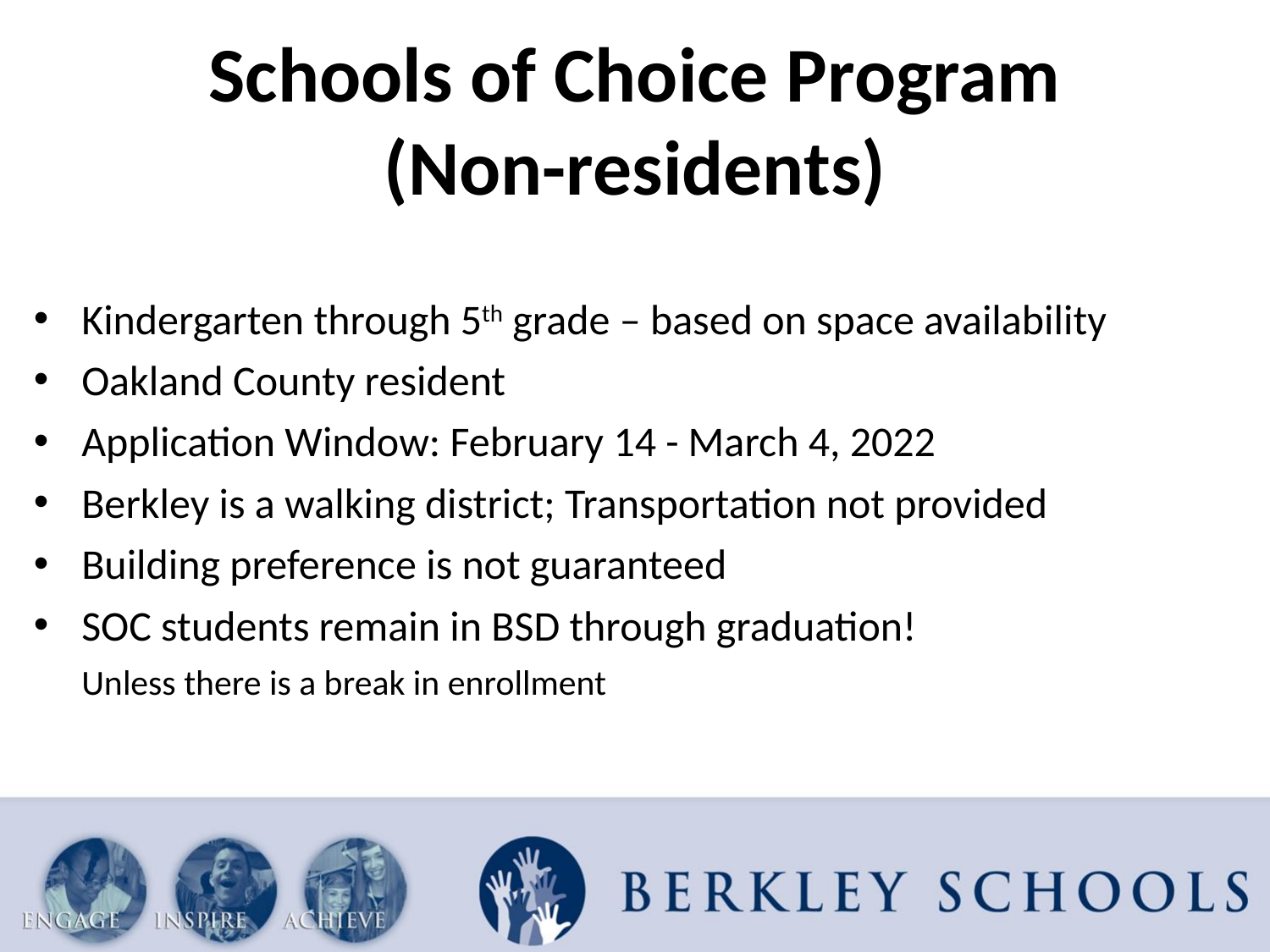

# Schools of Choice Program (Non-residents)
Kindergarten through 5th grade – based on space availability
Oakland County resident
Application Window: February 14 - March 4, 2022
Berkley is a walking district; Transportation not provided
Building preference is not guaranteed
SOC students remain in BSD through graduation!
Unless there is a break in enrollment